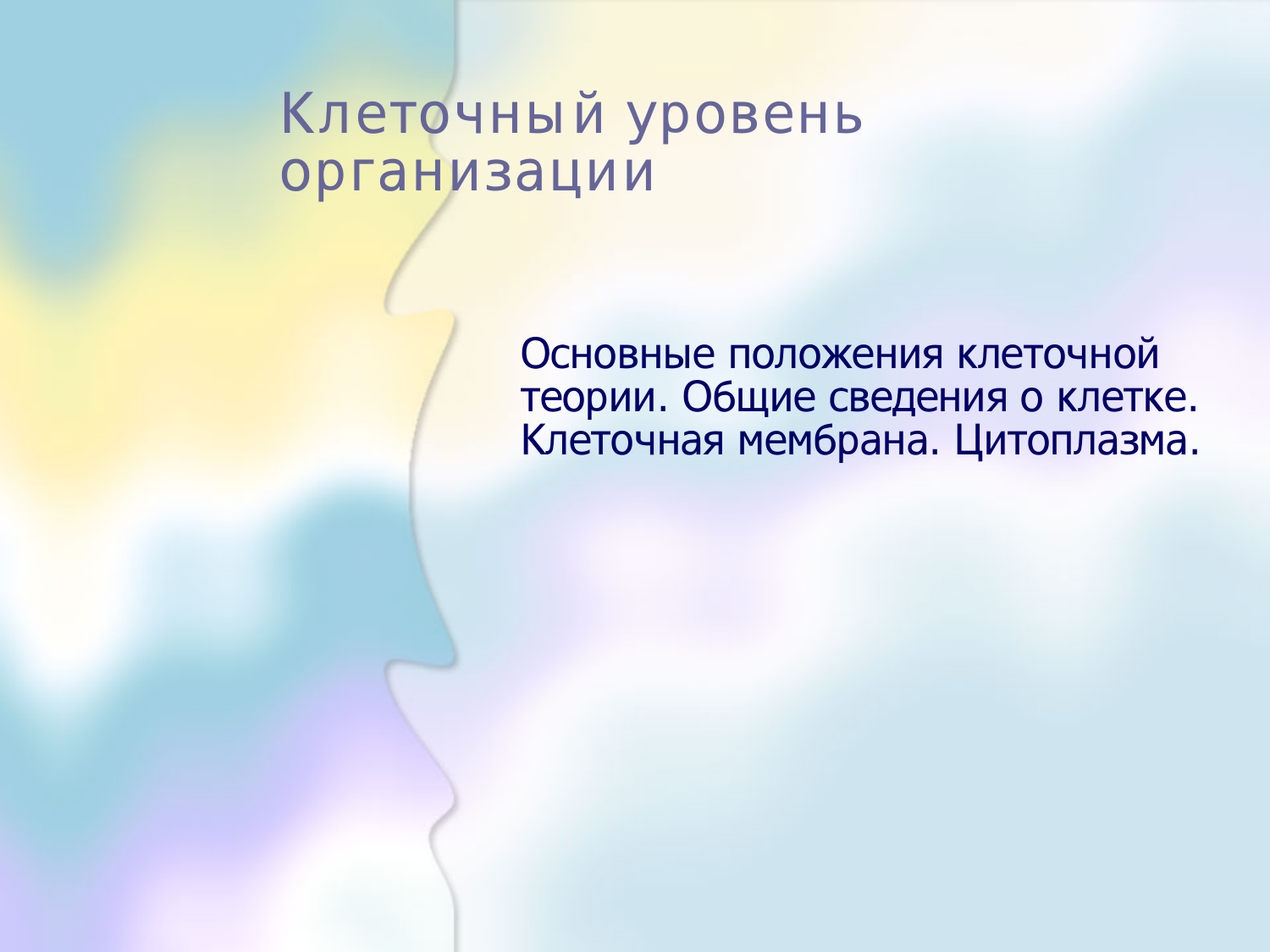

# Клеточный уровень организации
Основные положения клеточной теории. Общие сведения о клетке. Клеточная мембрана. Цитоплазма.